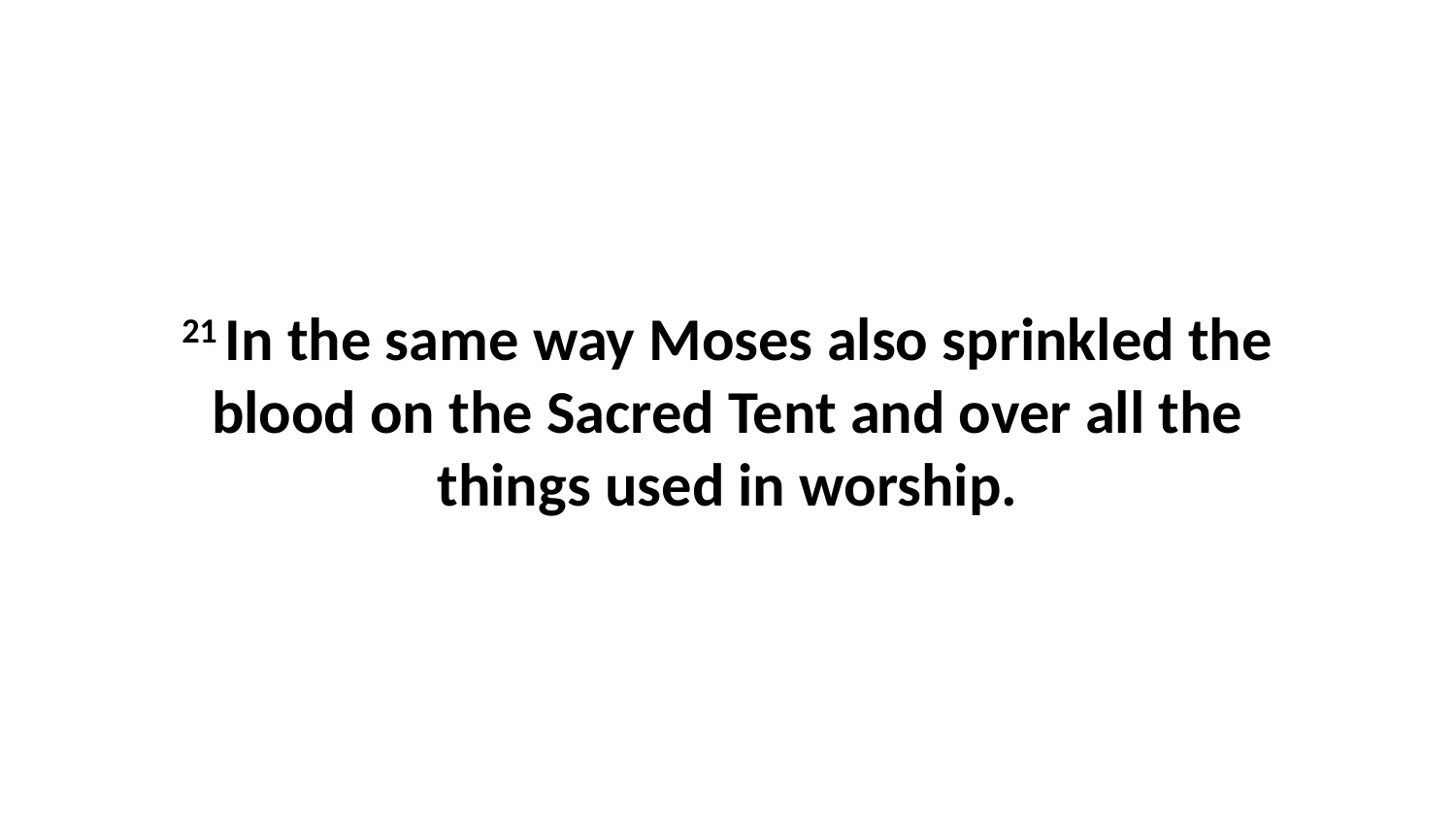

21 In the same way Moses also sprinkled the blood on the Sacred Tent and over all the things used in worship.